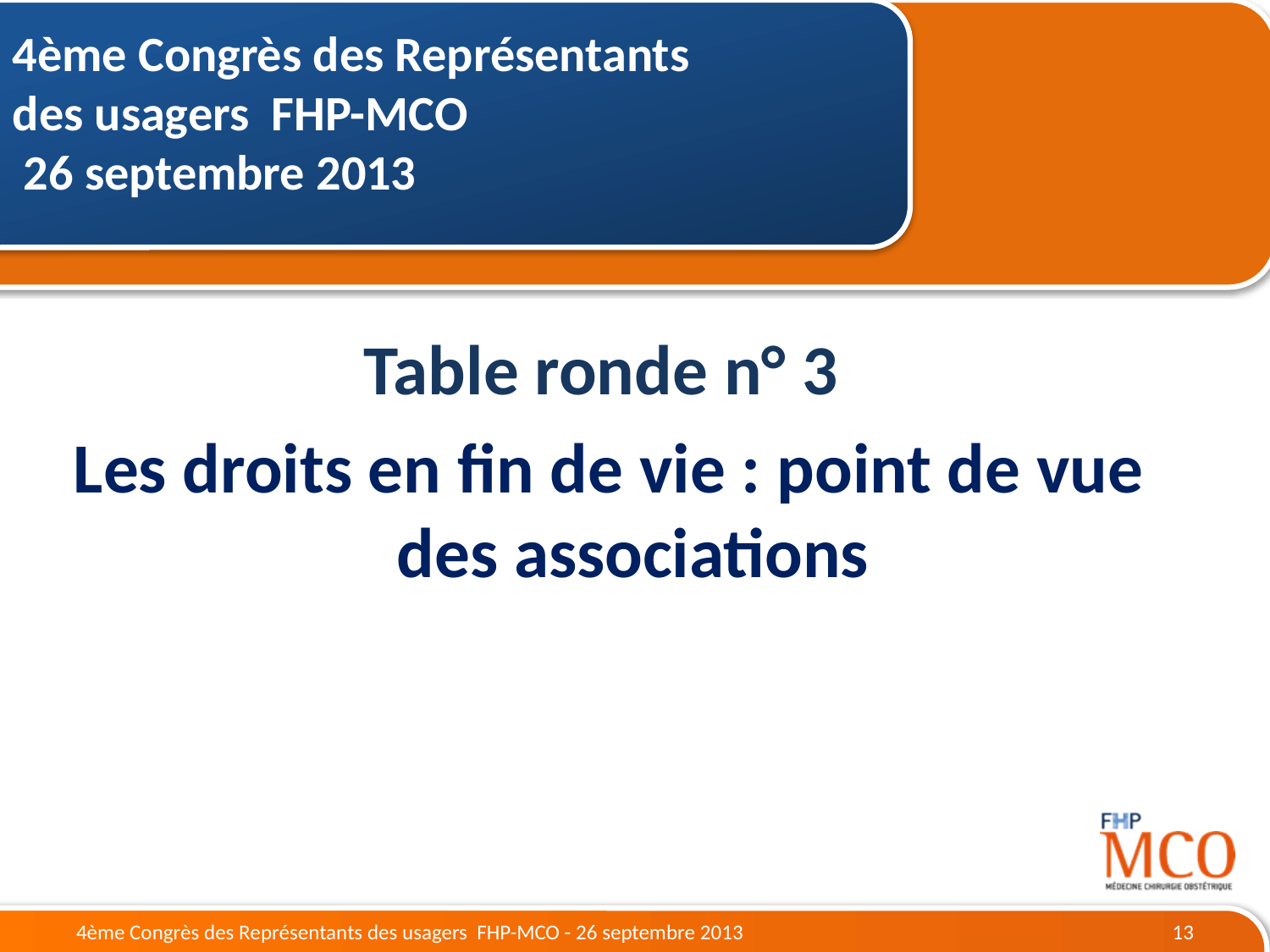

4ème Congrès des Représentants des usagers  FHP-MCO
 26 septembre 2013

Table ronde n° 3
Les droits en fin de vie : point de vue des associations
4ème Congrès des Représentants des usagers  FHP-MCO - 26 septembre 2013
13